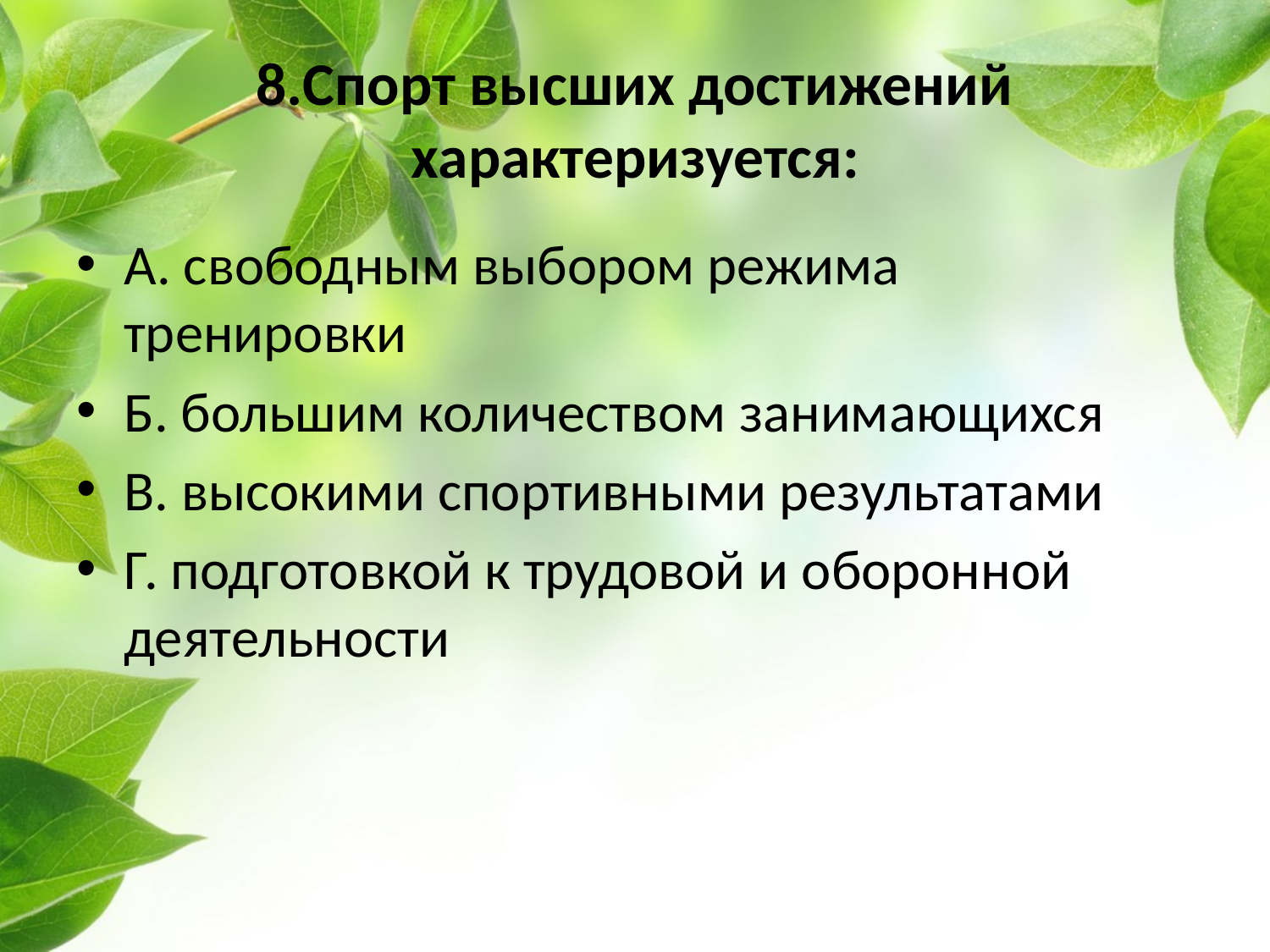

# 8.Спорт высших достижений характеризуется:
А. свободным выбором режима тренировки
Б. большим количеством занимающихся
В. высокими спортивными результатами
Г. подготовкой к трудовой и оборонной деятельности